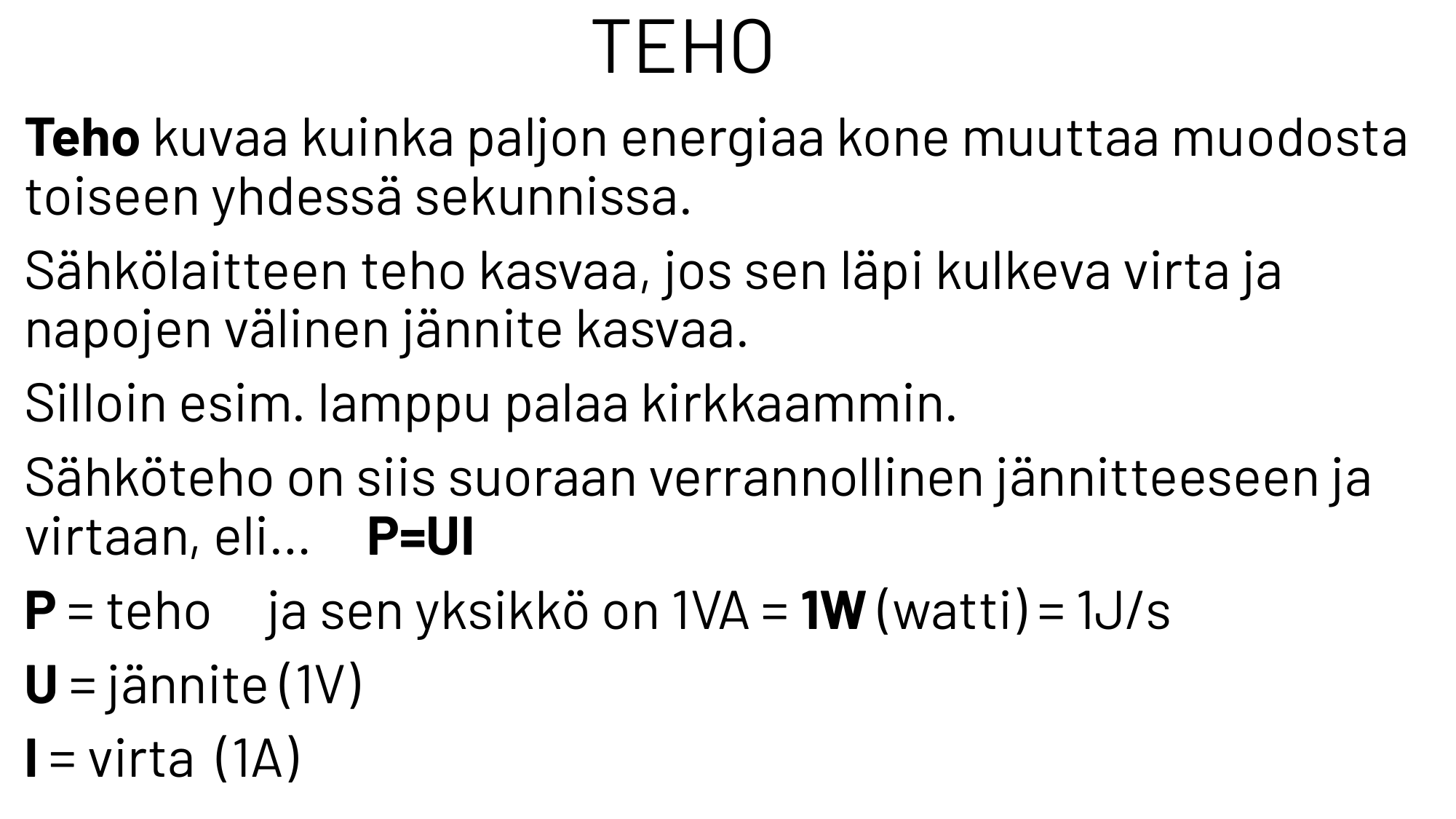

# TEHO
Teho kuvaa kuinka paljon energiaa kone muuttaa muodosta toiseen yhdessä sekunnissa.
Sähkölaitteen teho kasvaa, jos sen läpi kulkeva virta ja napojen välinen jännite kasvaa.
Silloin esim. lamppu palaa kirkkaammin.
Sähköteho on siis suoraan verrannollinen jännitteeseen ja virtaan, eli…     P=UI
P = teho     ja sen yksikkö on 1VA = 1W (watti) = 1J/s
U = jännite (1V)
I = virta  (1A)